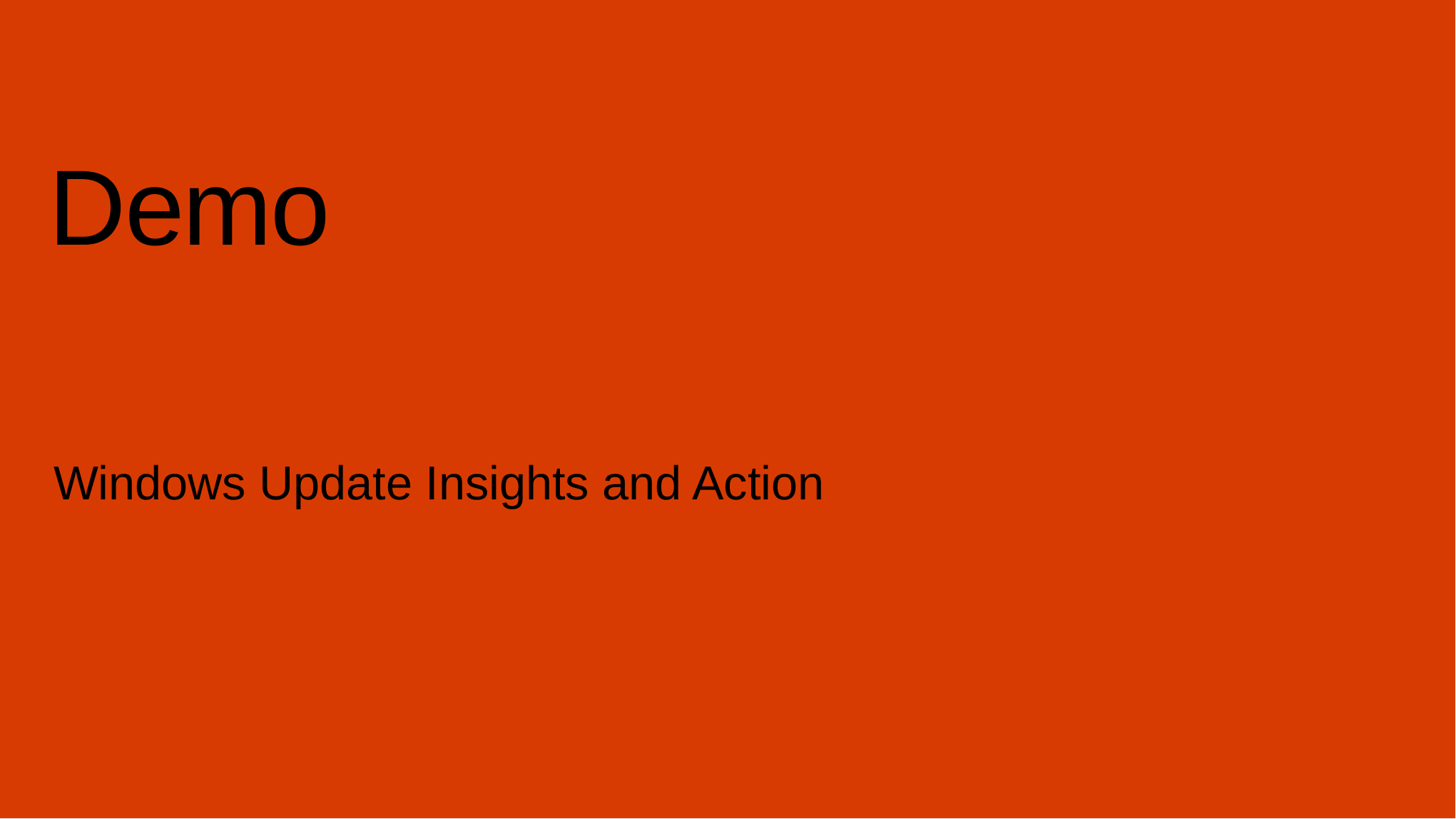

# Demo
Windows Update Insights and Action